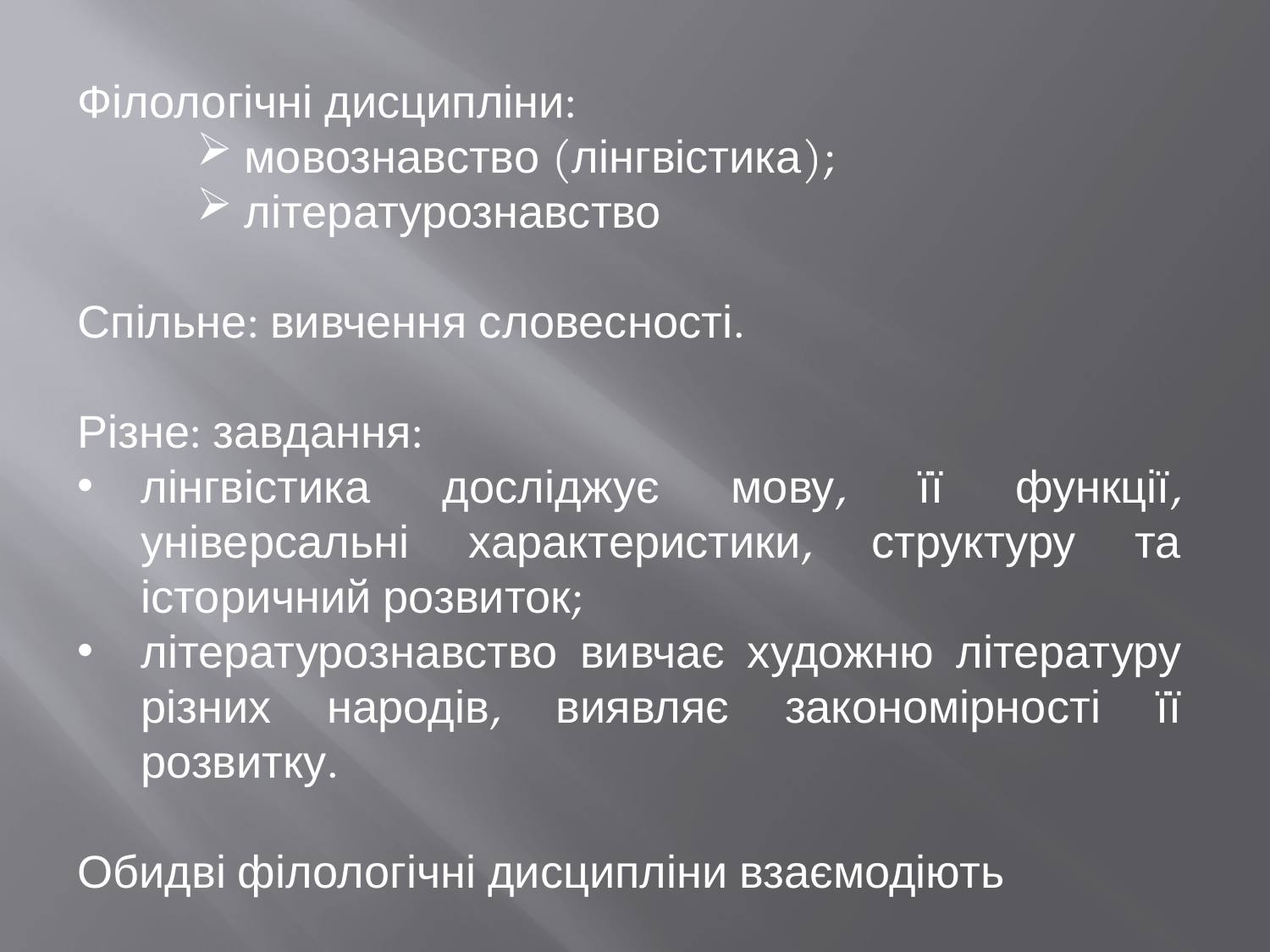

Філологічні дисципліни:
 мовознавство (лінгвістика);
 літературознавство

Спільне: вивчення словесності.

Різне: завдання:
лінгвістика досліджує мову, її функції, універсальні характеристики, структуру та історичний розвиток;
літературознавство вивчає художню літературу різних народів, виявляє закономірності її розвитку.

Обидві філологічні дисципліни взаємодіють